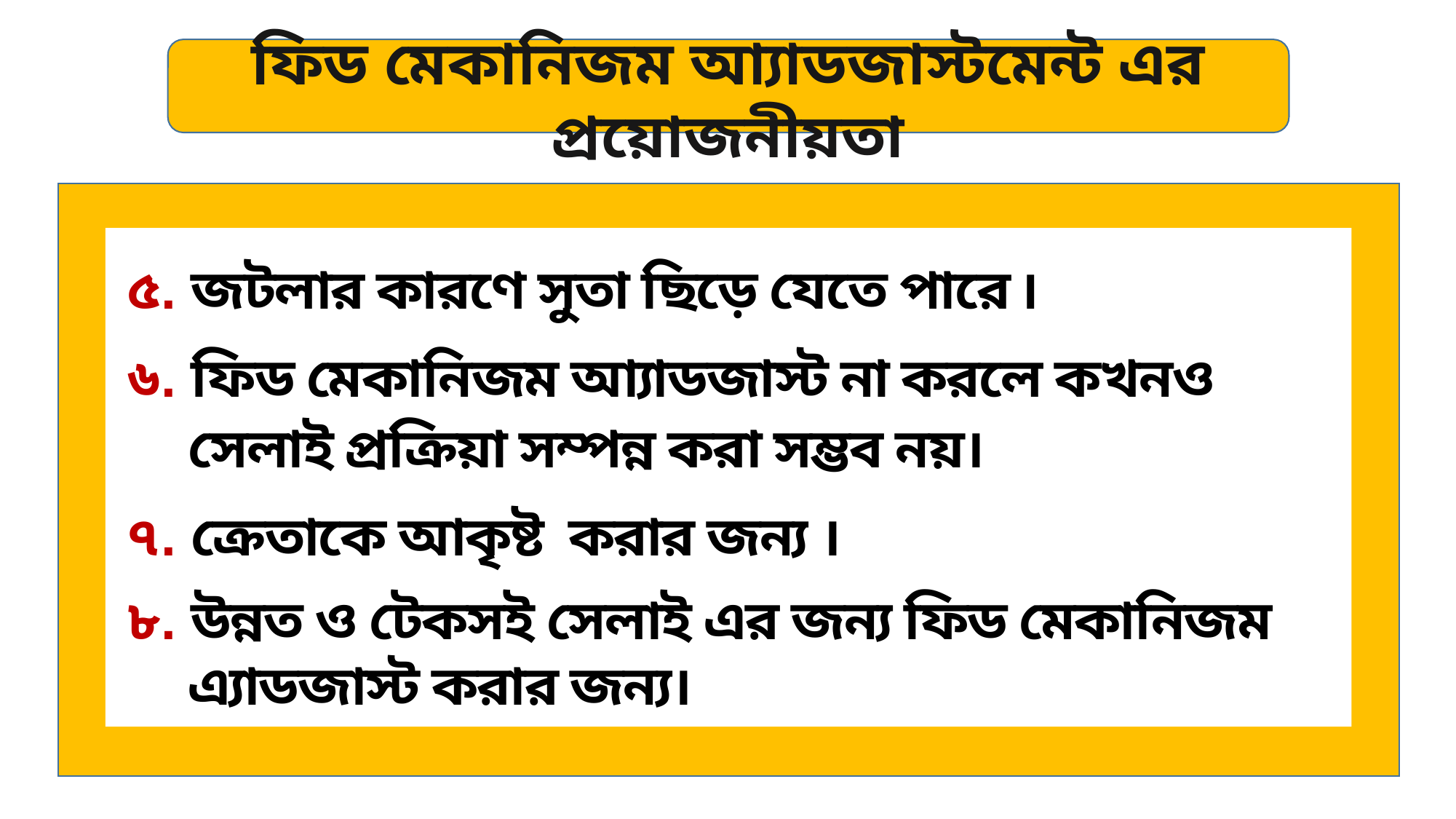

ফিড মেকানিজম আ্যাডজাস্টমেন্ট এর প্রয়োজনীয়তা

৫. জটলার কারণে সুতা ছিড়ে যেতে পারে ৷
৬. ফিড মেকানিজম আ্যাডজাস্ট না করলে কখনও সেলাই প্রক্রিয়া সম্পন্ন করা সম্ভব নয়।
৭. ক্রেতাকে আকৃষ্ট  করার জন্য ।
৮. উন্নত ও টেকসই সেলাই এর জন্য ফিড মেকানিজম এ্যাডজাস্ট করার জন্য।